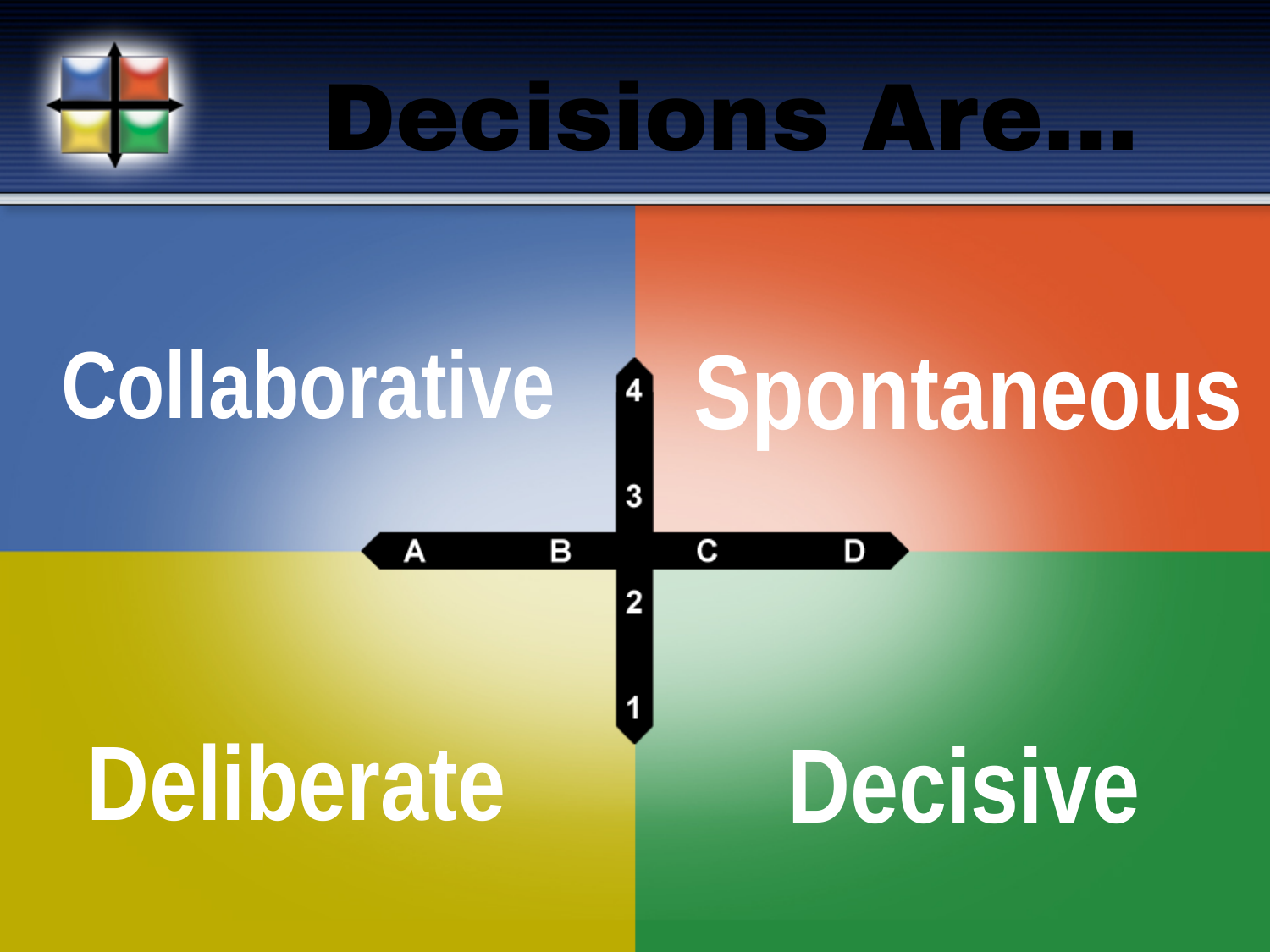

# Decisions Are…
Collaborative
Spontaneous
Deliberate
Decisive